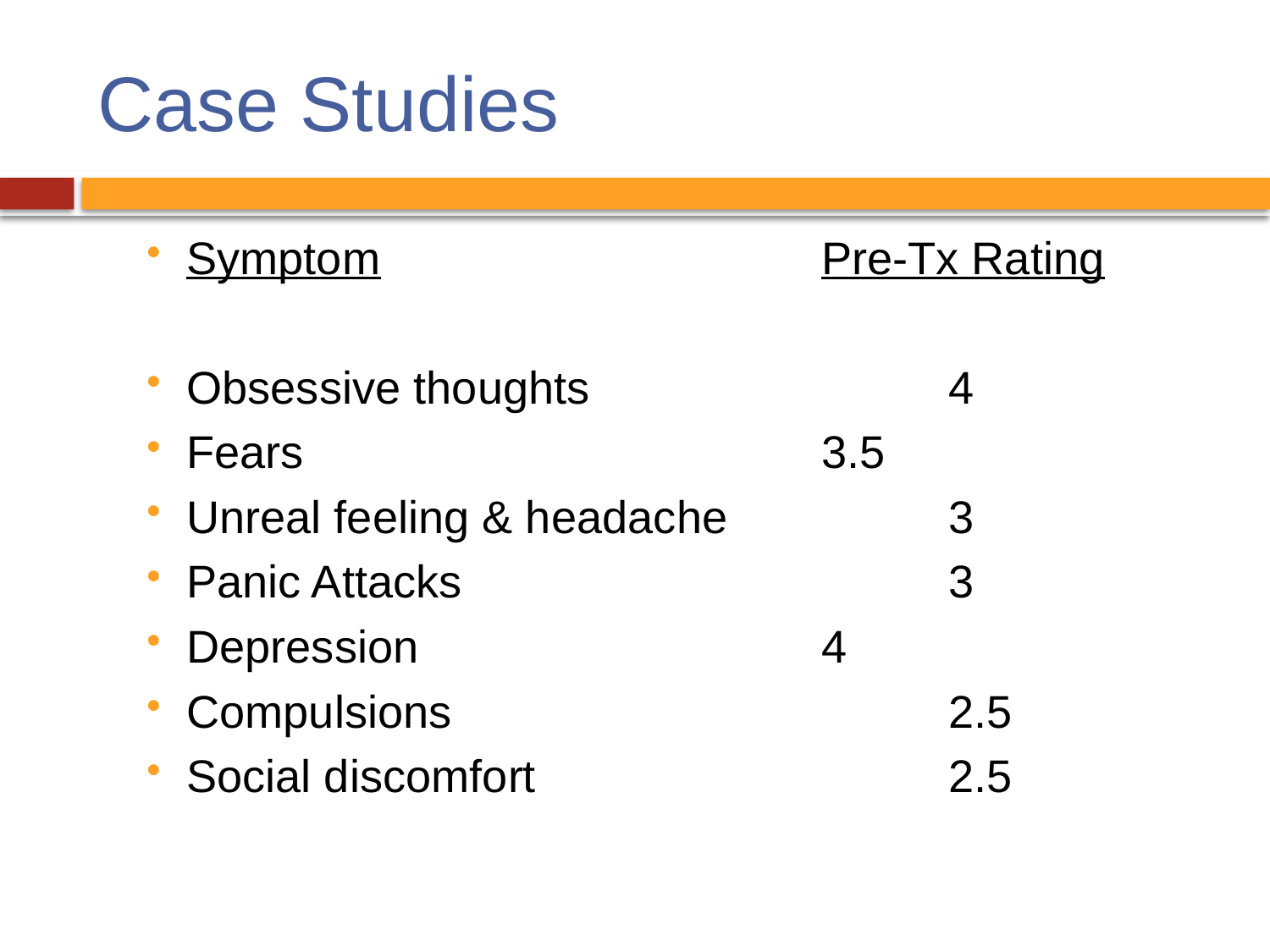

# Case Studies
Symptom				Pre-Tx Rating

Obsessive thoughts			4
Fears				          3.5
Unreal feeling & headache		3
Panic Attacks				3
Depression				4
Compulsions				2.5
Social discomfort				2.5